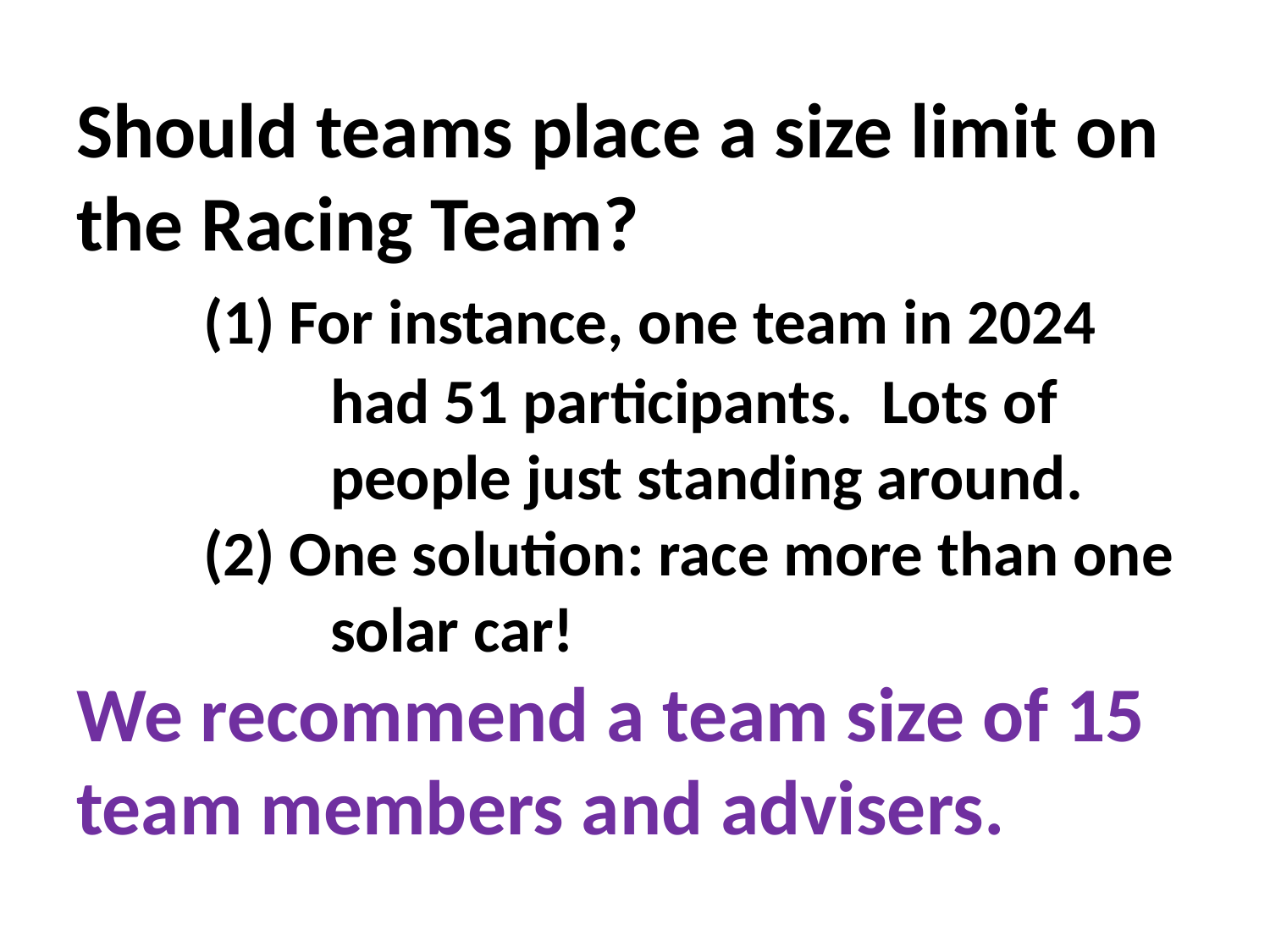

# Should teams place a size limit on the Racing Team? (1) For instance, one team in 2024 		had 51 participants.  Lots of 			people just standing around. (2) One solution: race more than one 		solar car! We recommend a team size of 15 team members and advisers.